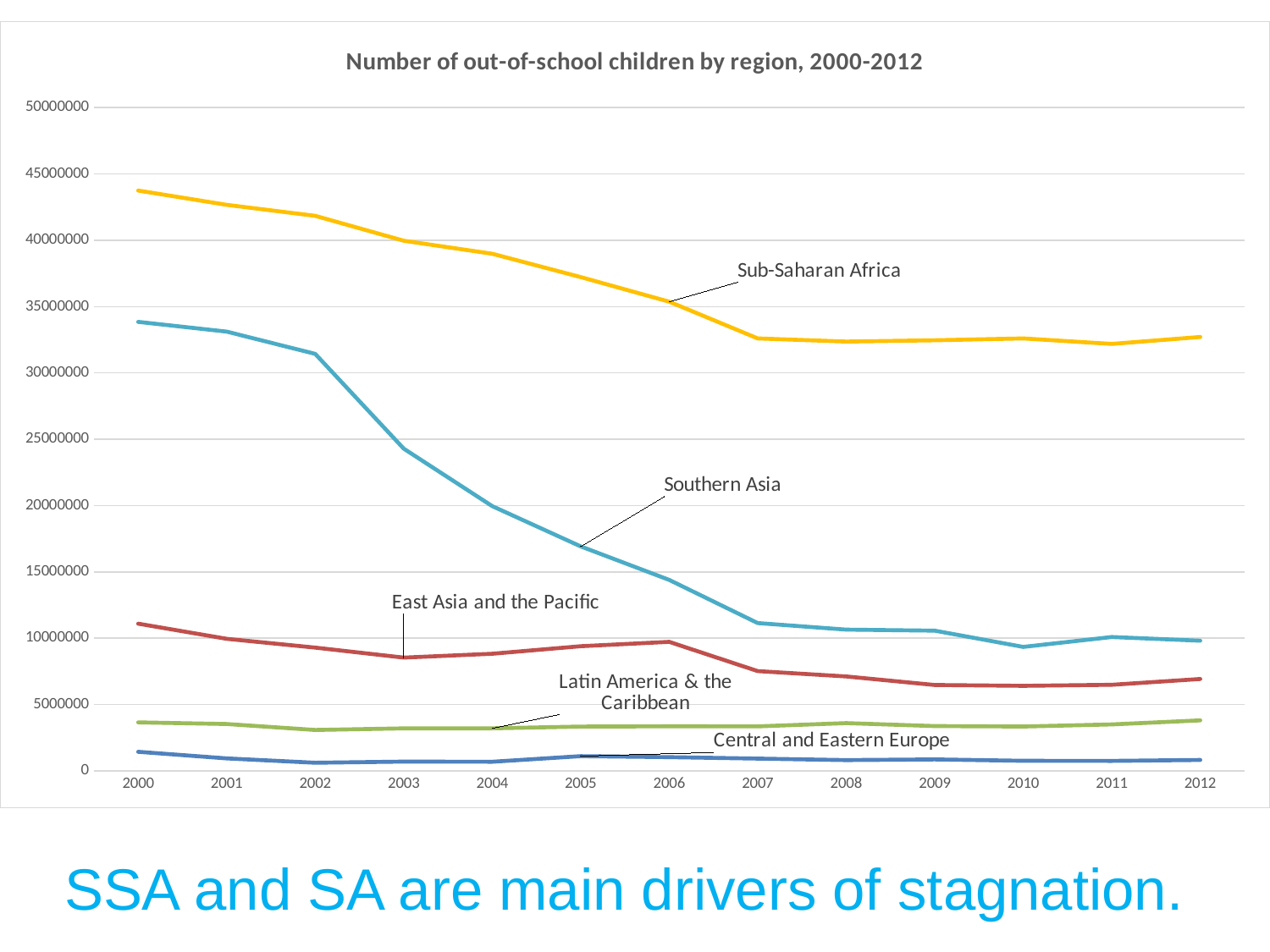

### Chart: Number of out-of-school children by region, 2000-2012

| Category | Central and Eastern Europe | East Asia and the Pacific | Latin America & the Caribbean | Sub-Saharan Africa | Southern Asia |
|---|---|---|---|---|---|
| 2000 | 1441117.0 | 11099303.0 | 3661073.0 | 43749061.0 | 33849211.0 |
| 2001 | 943191.0 | 9958121.0 | 3535418.0 | 42671368.0 | 33115922.0 |
| 2002 | 614628.0 | 9294207.0 | 3087407.0 | 41844865.0 | 31438176.0 |
| 2003 | 701453.0 | 8542308.0 | 3206710.0 | 39969062.0 | 24293558.0 |
| 2004 | 690711.0 | 8830473.0 | 3210073.0 | 38983103.0 | 19959755.0 |
| 2005 | 1112268.0 | 9400104.0 | 3343339.0 | 37226479.0 | 16921838.0 |
| 2006 | 1037719.0 | 9728372.0 | 3362397.0 | 35373504.0 | 14397329.0 |
| 2007 | 928170.0 | 7522875.0 | 3357814.0 | 32601476.0 | 11143688.0 |
| 2008 | 815834.0 | 7122579.0 | 3602671.0 | 32367174.0 | 10650265.0 |
| 2009 | 869314.0 | 6476517.0 | 3378955.0 | 32463097.0 | 10569653.0 |
| 2010 | 762725.0 | 6411260.0 | 3345183.0 | 32604007.0 | 9345695.0 |
| 2011 | 753832.0 | 6490272.0 | 3505944.0 | 32187279.0 | 10092381.0 |
| 2012 | 826935.0 | 6927611.0 | 3808941.0 | 32711197.0 | 9813906.0 |
SSA and SA are main drivers of stagnation.